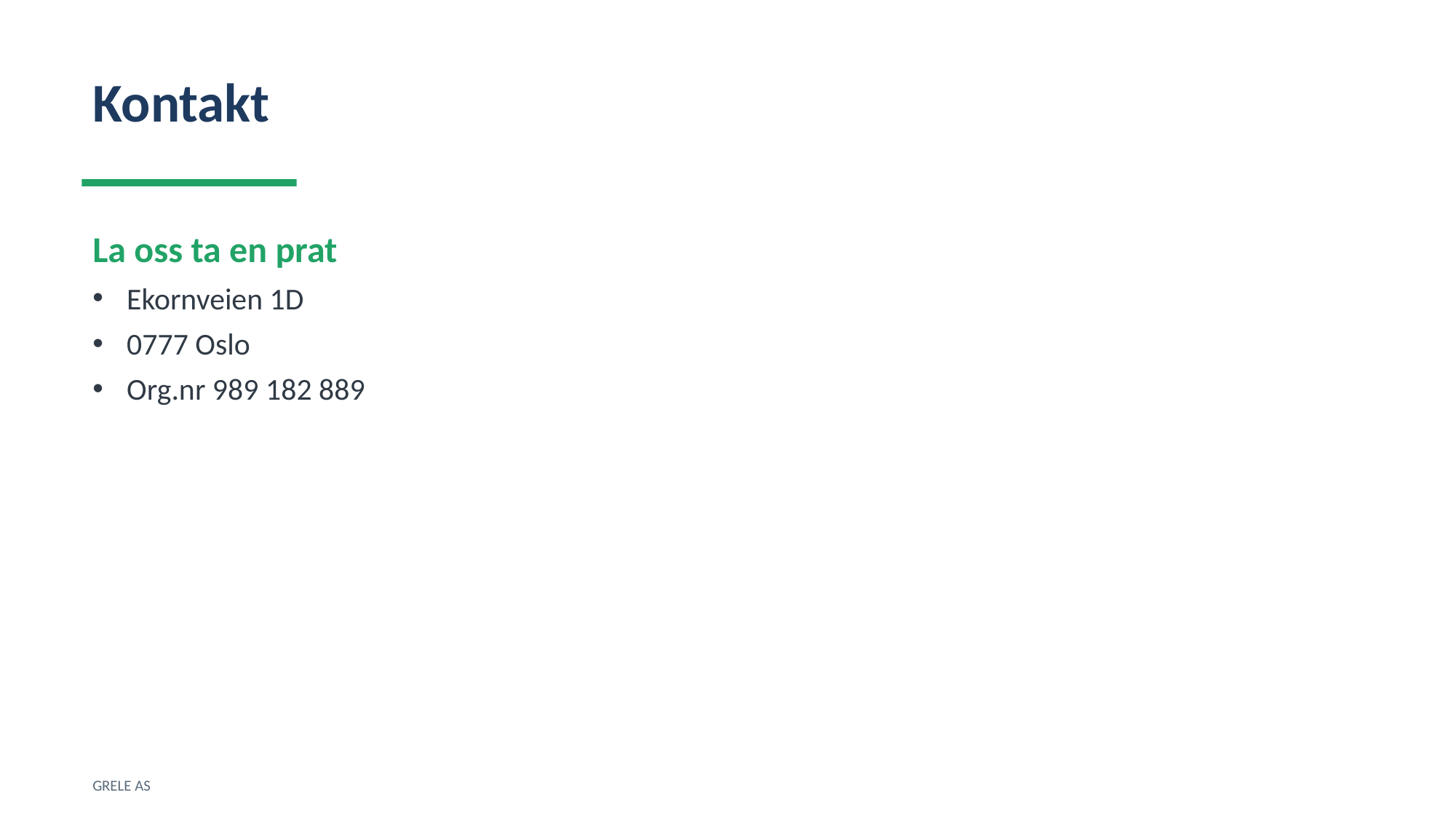

Kontakt

La oss ta en prat
Ekornveien 1D
0777 Oslo
Org.nr 989 182 889
GRELE AS